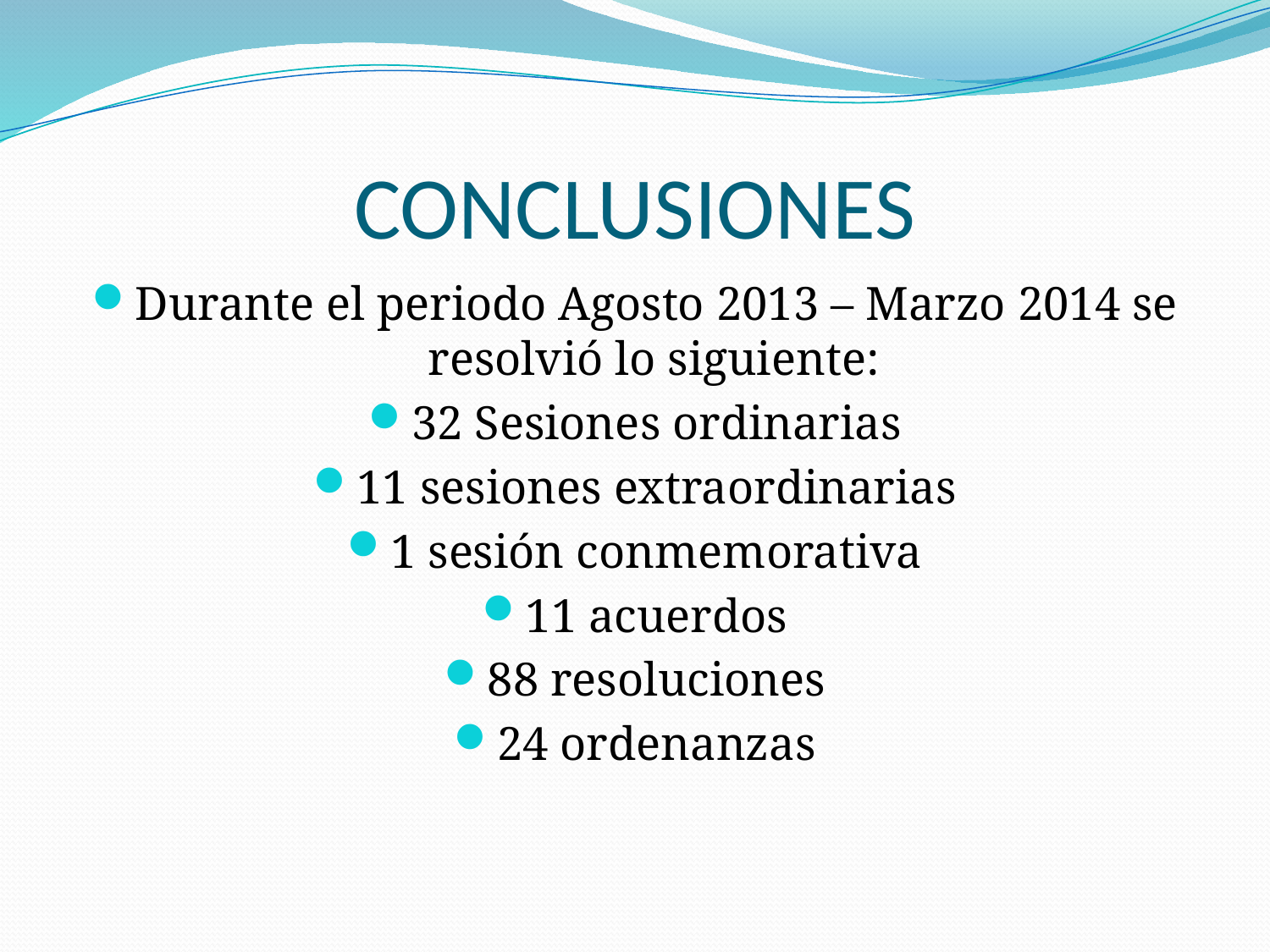

# CONCLUSIONES
Durante el periodo Agosto 2013 – Marzo 2014 se resolvió lo siguiente:
32 Sesiones ordinarias
11 sesiones extraordinarias
1 sesión conmemorativa
11 acuerdos
88 resoluciones
24 ordenanzas